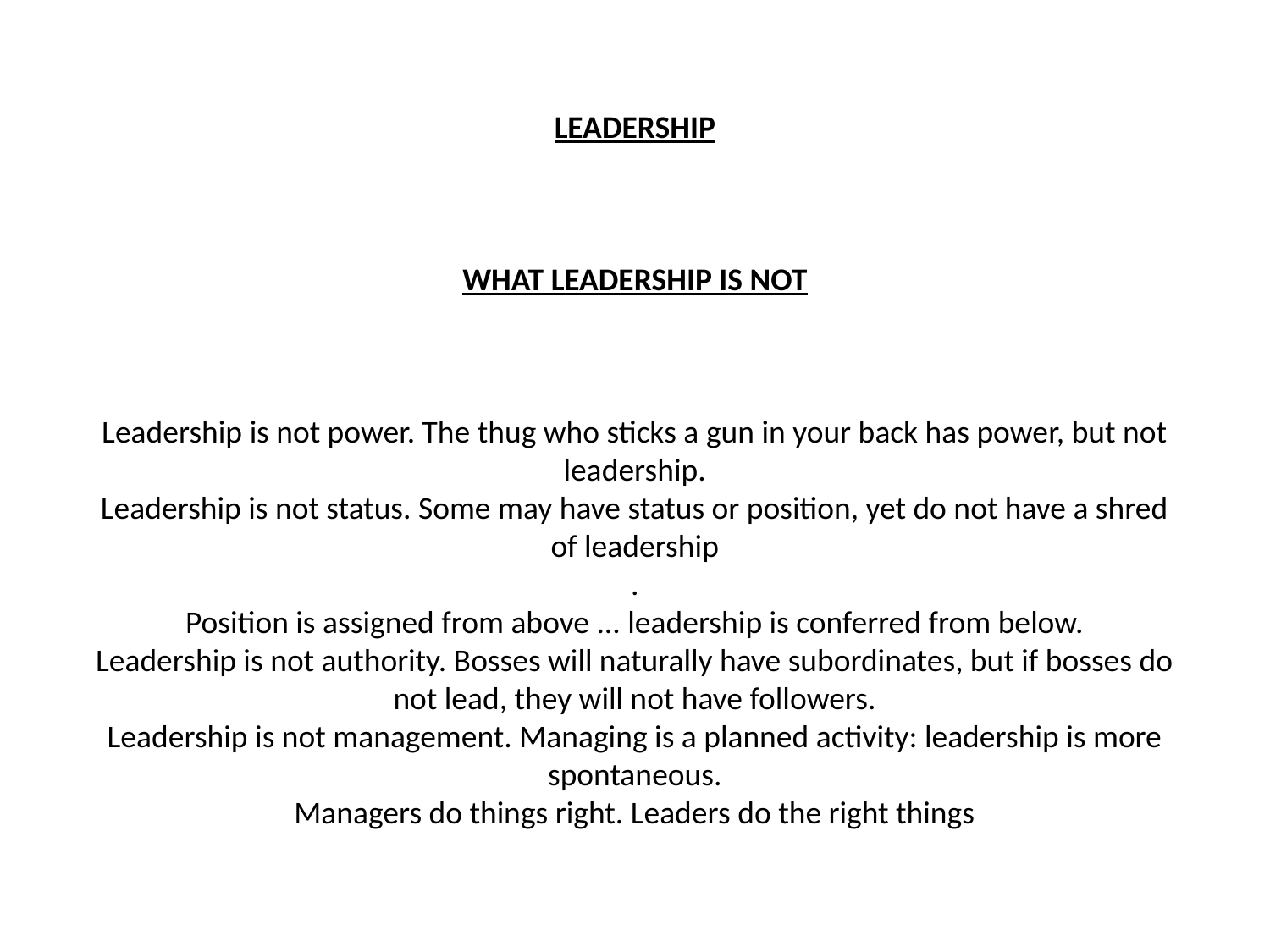

# LEADERSHIP WHAT LEADERSHIP IS NOT Leadership is not power. The thug who sticks a gun in your back has power, but not leadership. Leadership is not status. Some may have status or position, yet do not have a shred of leadership . Position is assigned from above ... leadership is conferred from below. Leadership is not authority. Bosses will naturally have subordinates, but if bosses do not lead, they will not have followers. Leadership is not management. Managing is a planned activity: leadership is more spontaneous. Managers do things right. Leaders do the right things